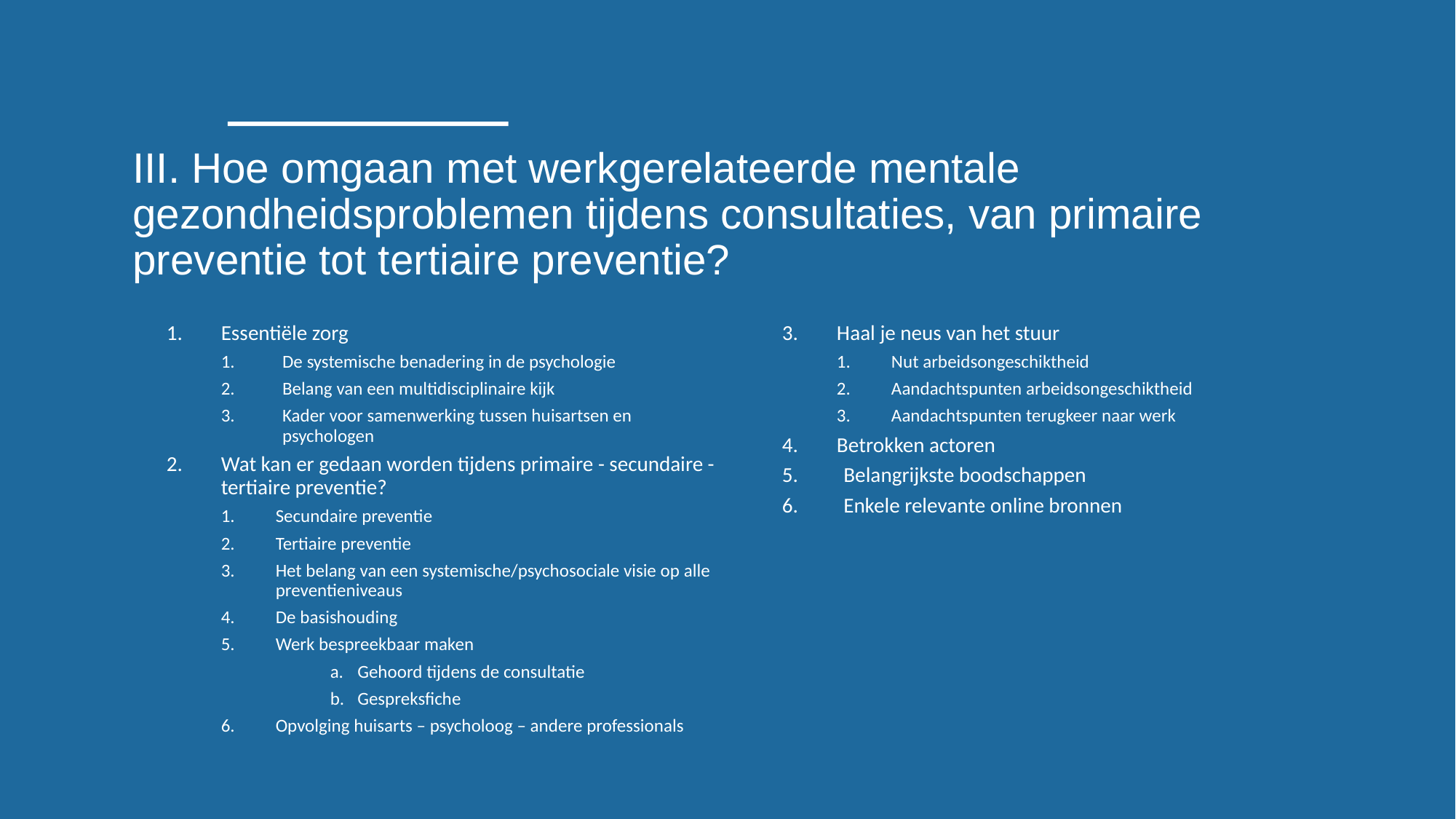

# III. Hoe omgaan met werkgerelateerde mentale gezondheidsproblemen tijdens consultaties, van primaire preventie tot tertiaire preventie?
Essentiële zorg
De systemische benadering in de psychologie
Belang van een multidisciplinaire kijk
Kader voor samenwerking tussen huisartsen en psychologen
Wat kan er gedaan worden tijdens primaire - secundaire - tertiaire preventie?
Secundaire preventie
Tertiaire preventie
Het belang van een systemische/psychosociale visie op alle preventieniveaus
De basishouding
Werk bespreekbaar maken
Gehoord tijdens de consultatie
Gespreksfiche
Opvolging huisarts – psycholoog – andere professionals
Haal je neus van het stuur
Nut arbeidsongeschiktheid
Aandachtspunten arbeidsongeschiktheid
Aandachtspunten terugkeer naar werk
Betrokken actoren
Belangrijkste boodschappen
Enkele relevante online bronnen